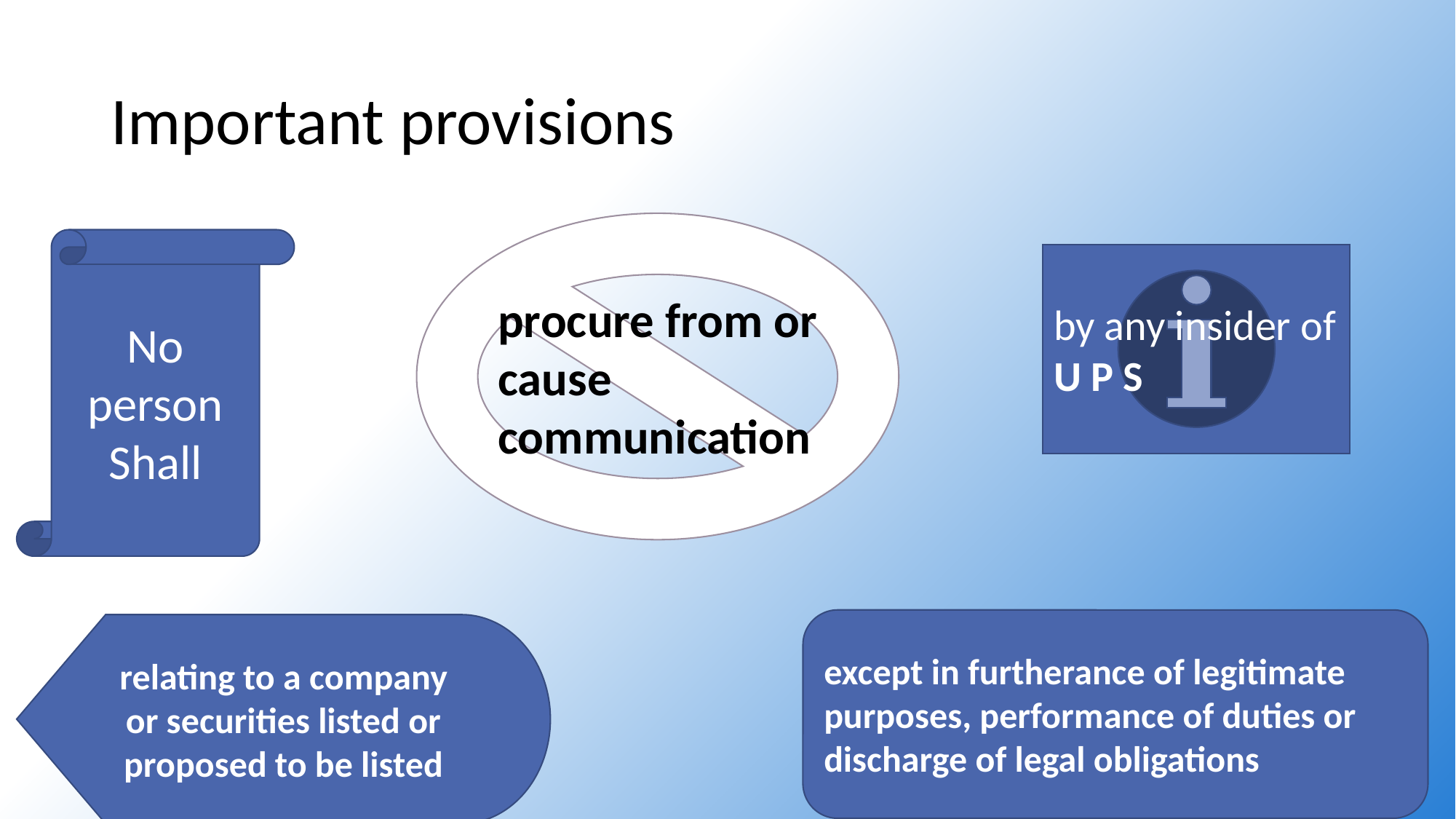

# Important provisions
procure from or cause communication
No person Shall
by any insider of U P S

except in furtherance of legitimate purposes, performance of duties or discharge of legal obligations
relating to a company or securities listed or proposed to be listed
5